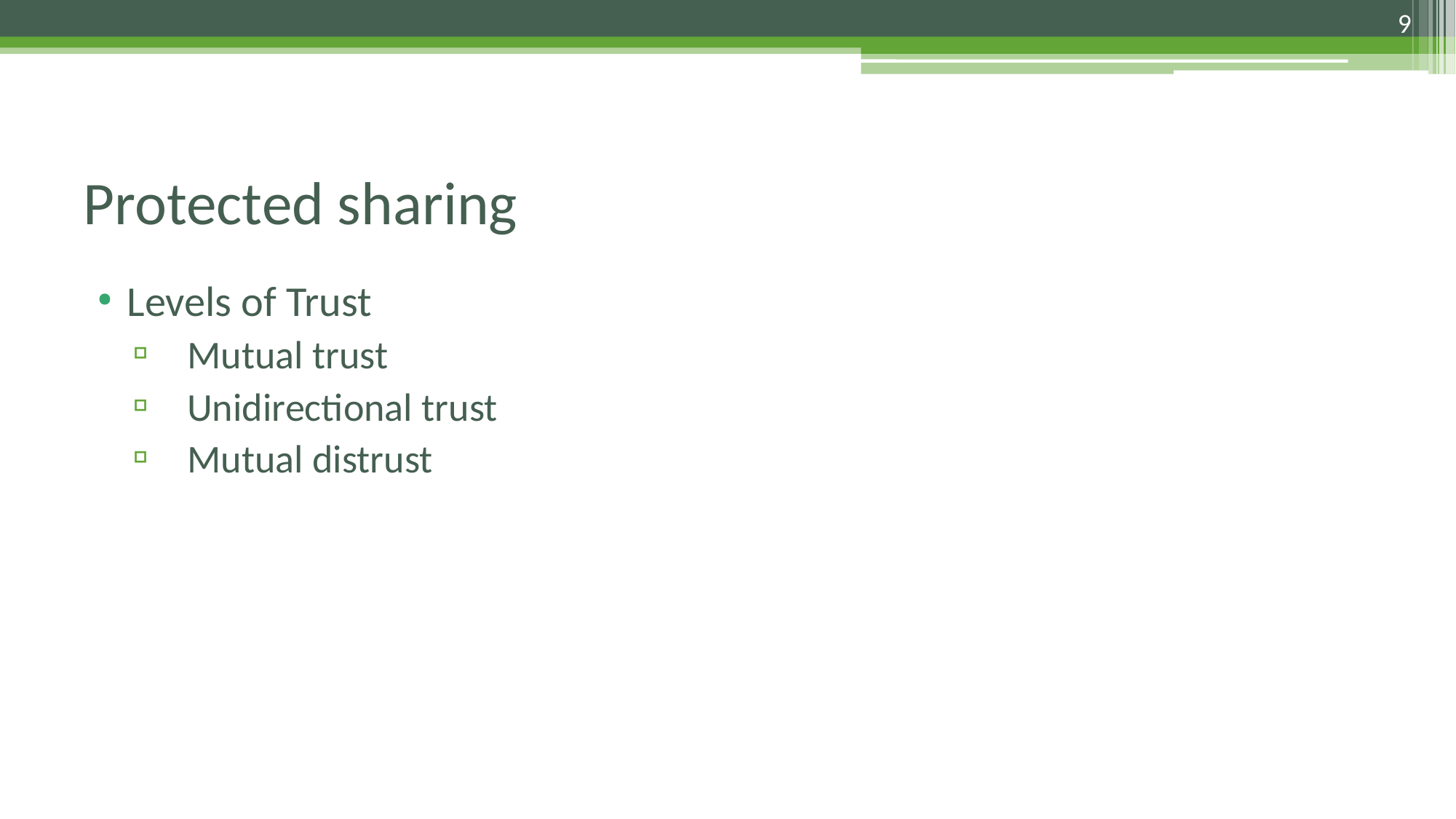

9
# Protected sharing
Levels of Trust
Mutual trust
Unidirectional trust
Mutual distrust